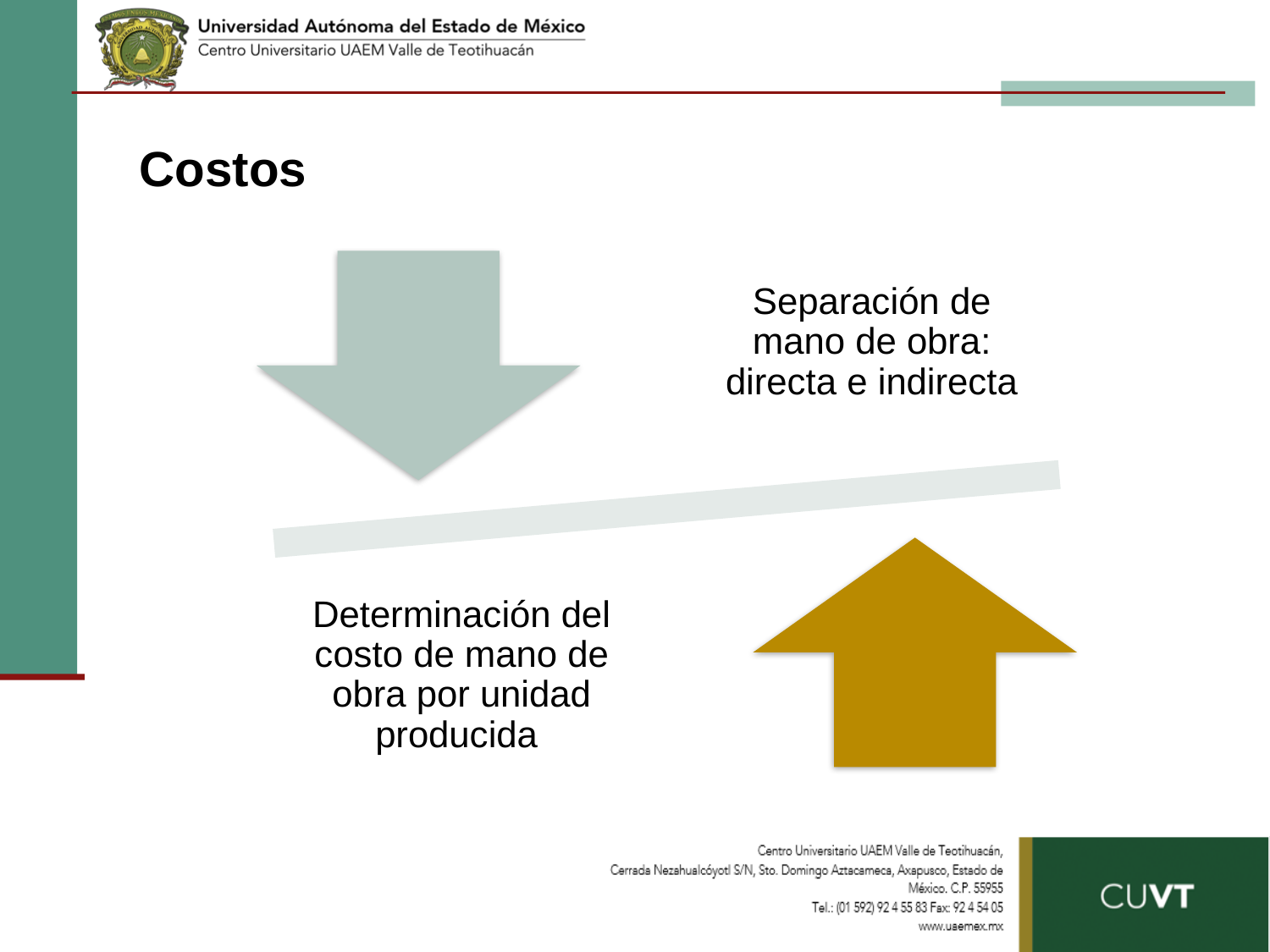

# Costos
Separación de mano de obra: directa e indirecta
Determinación del costo de mano de obra por unidad producida